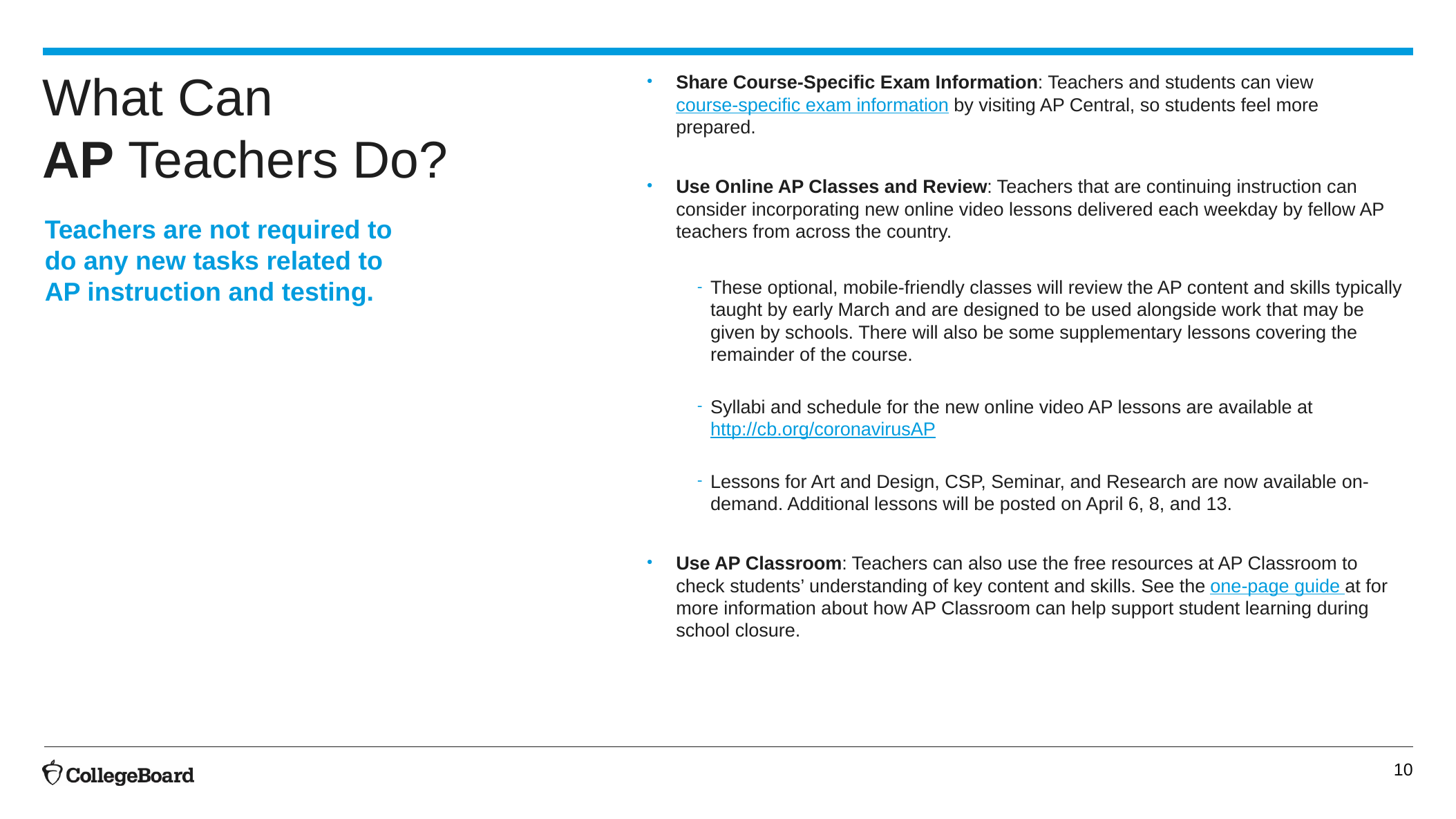

# What Can AP Teachers Do?
Share Course-Specific Exam Information: Teachers and students can view course-specific exam information by visiting AP Central, so students feel more prepared.

Use Online AP Classes and Review: Teachers that are continuing instruction can consider incorporating new online video lessons delivered each weekday by fellow AP teachers from across the country.

These optional, mobile-friendly classes will review the AP content and skills typically taught by early March and are designed to be used alongside work that may be given by schools. There will also be some supplementary lessons covering the remainder of the course.

Syllabi and schedule for the new online video AP lessons are available at http://cb.org/coronavirusAP

Lessons for Art and Design, CSP, Seminar, and Research are now available on-demand. Additional lessons will be posted on April 6, 8, and 13.

Use AP Classroom: Teachers can also use the free resources at AP Classroom to check students’ understanding of key content and skills. See the one-page guide at for more information about how AP Classroom can help support student learning during school closure.

Teachers are not required to do any new tasks related to AP instruction and testing.